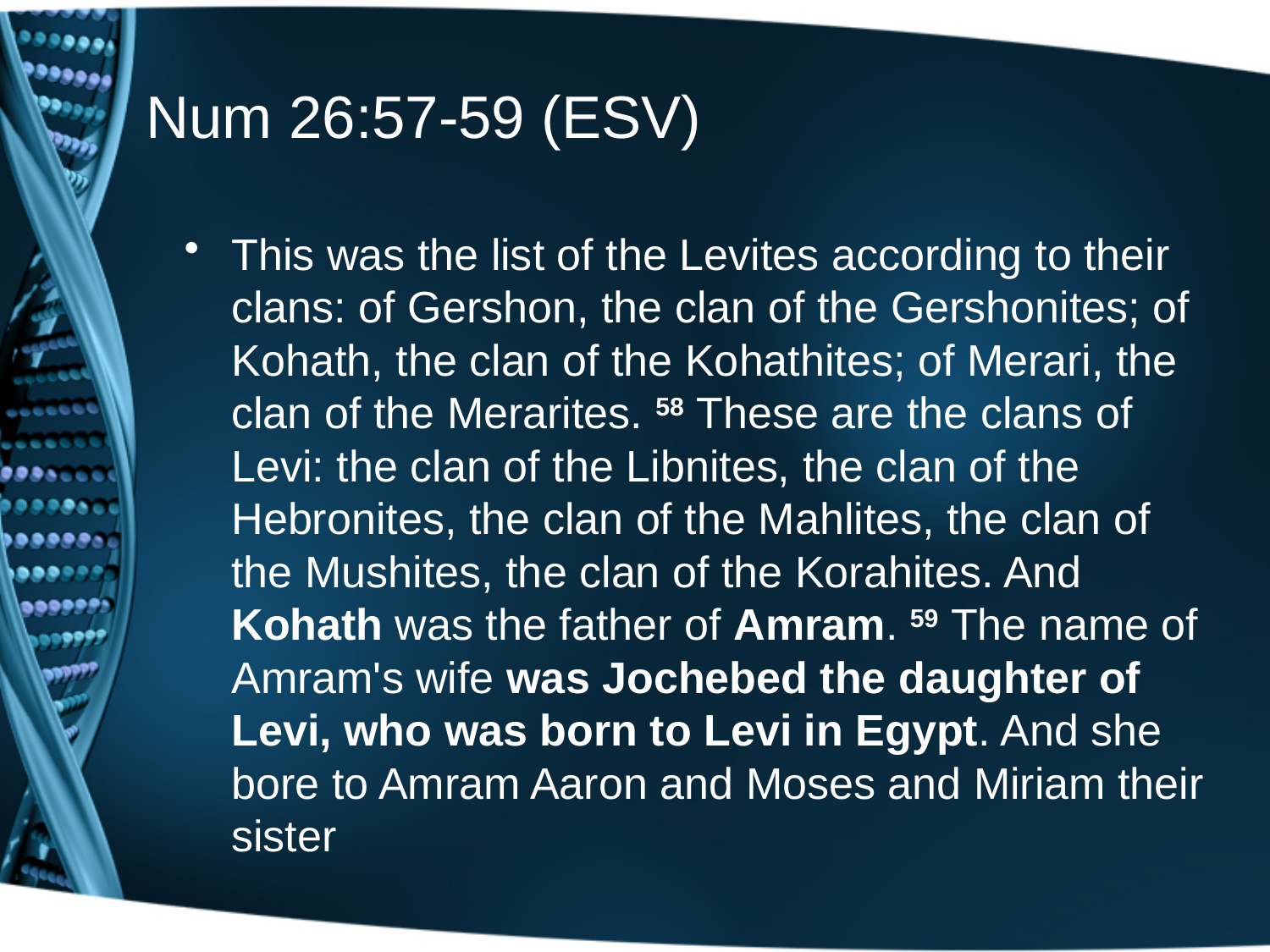

# Num 26:57-59 (ESV)
This was the list of the Levites according to their clans: of Gershon, the clan of the Gershonites; of Kohath, the clan of the Kohathites; of Merari, the clan of the Merarites. 58 These are the clans of Levi: the clan of the Libnites, the clan of the Hebronites, the clan of the Mahlites, the clan of the Mushites, the clan of the Korahites. And Kohath was the father of Amram. 59 The name of Amram's wife was Jochebed the daughter of Levi, who was born to Levi in Egypt. And she bore to Amram Aaron and Moses and Miriam their sister